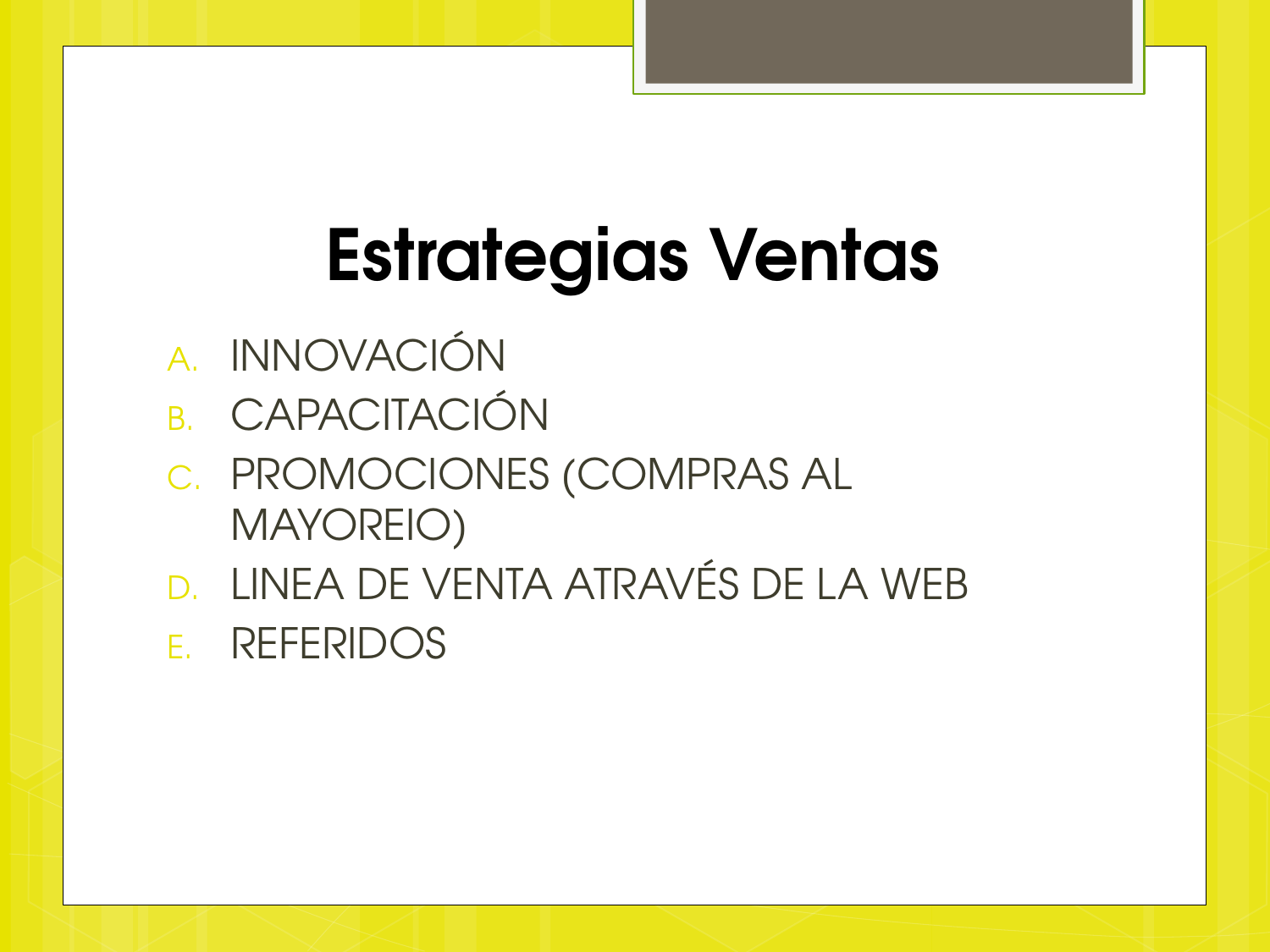

# Estrategias Ventas
INNOVACIÓN
CAPACITACIÓN
PROMOCIONES (COMPRAS AL MAYOREIO)
LINEA DE VENTA ATRAVÉS DE LA WEB
REFERIDOS